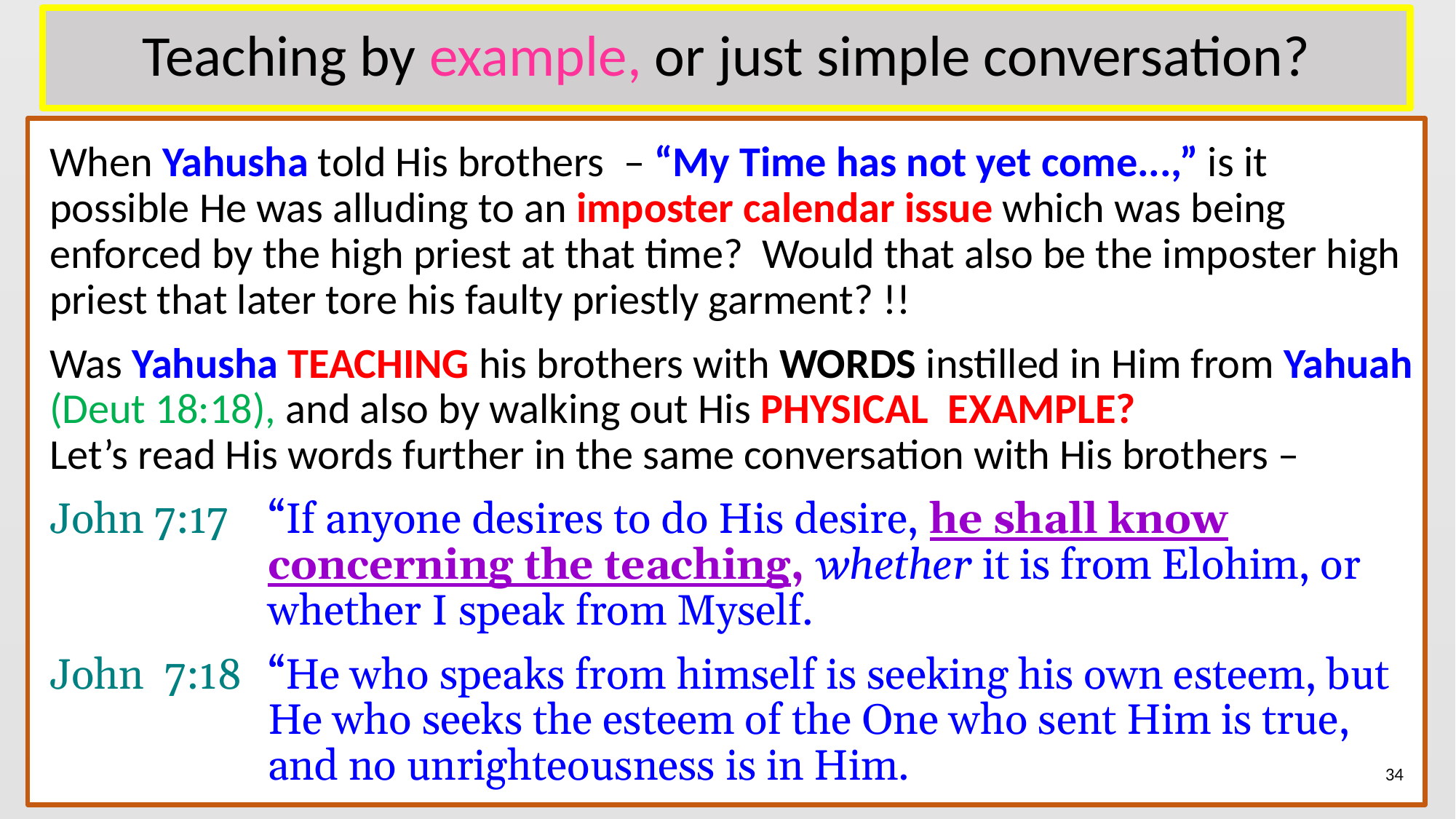

# Teaching by example, or just simple conversation?
When Yahusha told His brothers  – “My Time has not yet come...,” is it possible He was alluding to an imposter calendar issue which was being enforced by the high priest at that time?  Would that also be the imposter high priest that later tore his faulty priestly garment? !!
Was Yahusha TEACHING his brothers with WORDS instilled in Him from Yahuah (Deut 18:18), and also by walking out His PHYSICAL  EXAMPLE?
Let’s read His words further in the same conversation with His brothers –
John 7:17	“If anyone desires to do His desire, he shall know concerning the teaching, whether it is from Elohim, or whether I speak from Myself.
John  7:18	“He who speaks from himself is seeking his own esteem, but He who seeks the esteem of the One who sent Him is true, and no unrighteousness is in Him.
34